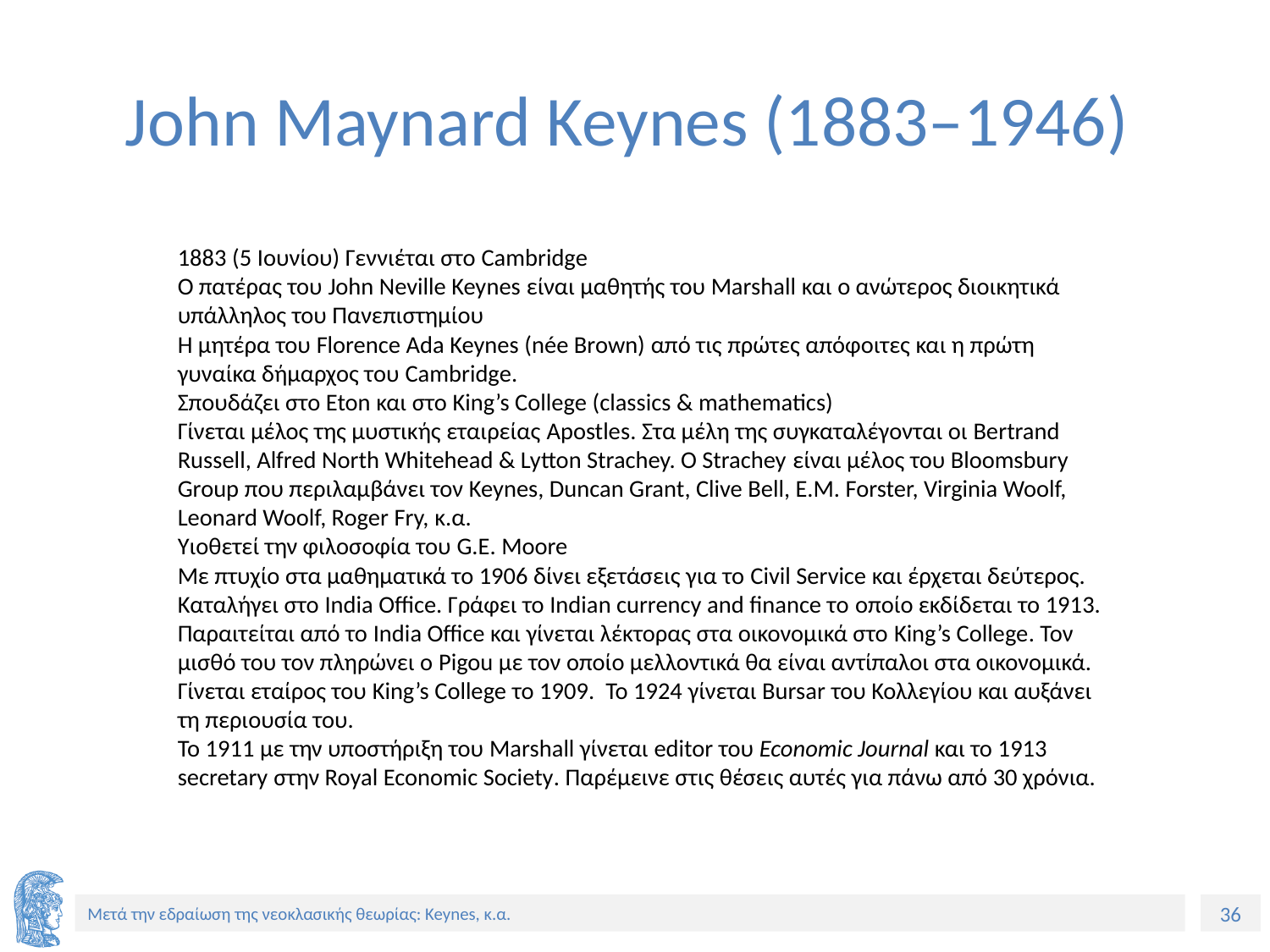

# John Maynard Keynes (1883–1946)

1883 (5 Ιουνίου) Γεννιέται στο Cambridge
Ο πατέρας του John Neville Keynes είναι μαθητής του Marshall και ο ανώτερος διοικητικά υπάλληλος του Πανεπιστημίου
Η μητέρα του Florence Ada Keynes (née Brown) από τις πρώτες απόφοιτες και η πρώτη γυναίκα δήμαρχος του Cambridge.
Σπουδάζει στο Eton και στο King’s College (classics & mathematics)
Γίνεται μέλος της μυστικής εταιρείας Apostles. Στα μέλη της συγκαταλέγονται οι Bertrand Russell, Alfred North Whitehead & Lytton Strachey. O Strachey είναι μέλος του Bloomsbury Group που περιλαμβάνει τον Keynes, Duncan Grant, Clive Bell, E.M. Forster, Virginia Woolf, Leonard Woolf, Roger Fry, κ.α.
Υιοθετεί την φιλοσοφία του G.E. Moore
Με πτυχίο στα μαθηματικά το 1906 δίνει εξετάσεις για το Civil Service και έρχεται δεύτερος.
Καταλήγει στο India Office. Γράφει το Indian currency and finance το οποίο εκδίδεται το 1913.
Παραιτείται από το India Office και γίνεται λέκτορας στα οικονομικά στο King’s College. Τον μισθό του τον πληρώνει ο Pigou με τον οποίο μελλοντικά θα είναι αντίπαλοι στα οικονομικά.
Γίνεται εταίρος του King’s College το 1909.  To 1924 γίνεται Bursar του Κολλεγίου και αυξάνει τη περιουσία του.
Το 1911 με την υποστήριξη του Marshall γίνεται editor του Economic Journal και το 1913 secretary στην Royal Economic Society. Παρέμεινε στις θέσεις αυτές για πάνω από 30 χρόνια.